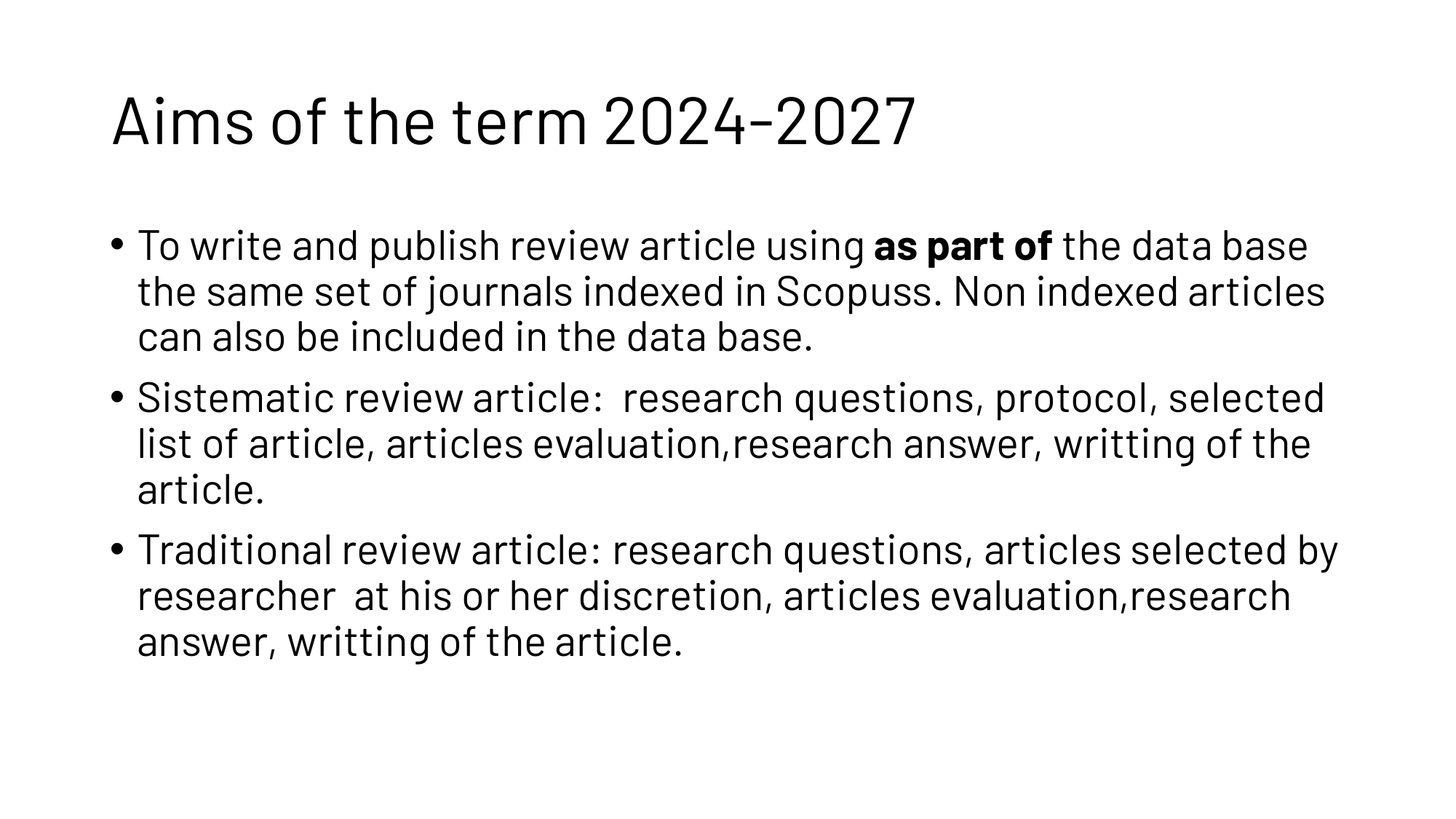

# Aims of the term 2024-2027
To write and publish review article using as part of the data base the same set of journals indexed in Scopuss. Non indexed articles can also be included in the data base.
Sistematic review article:  research questions, protocol, selected list of article, articles evaluation,research answer, writting of the article.
Traditional review article: research questions, articles selected by researcher  at his or her discretion, articles evaluation,research answer, writting of the article.